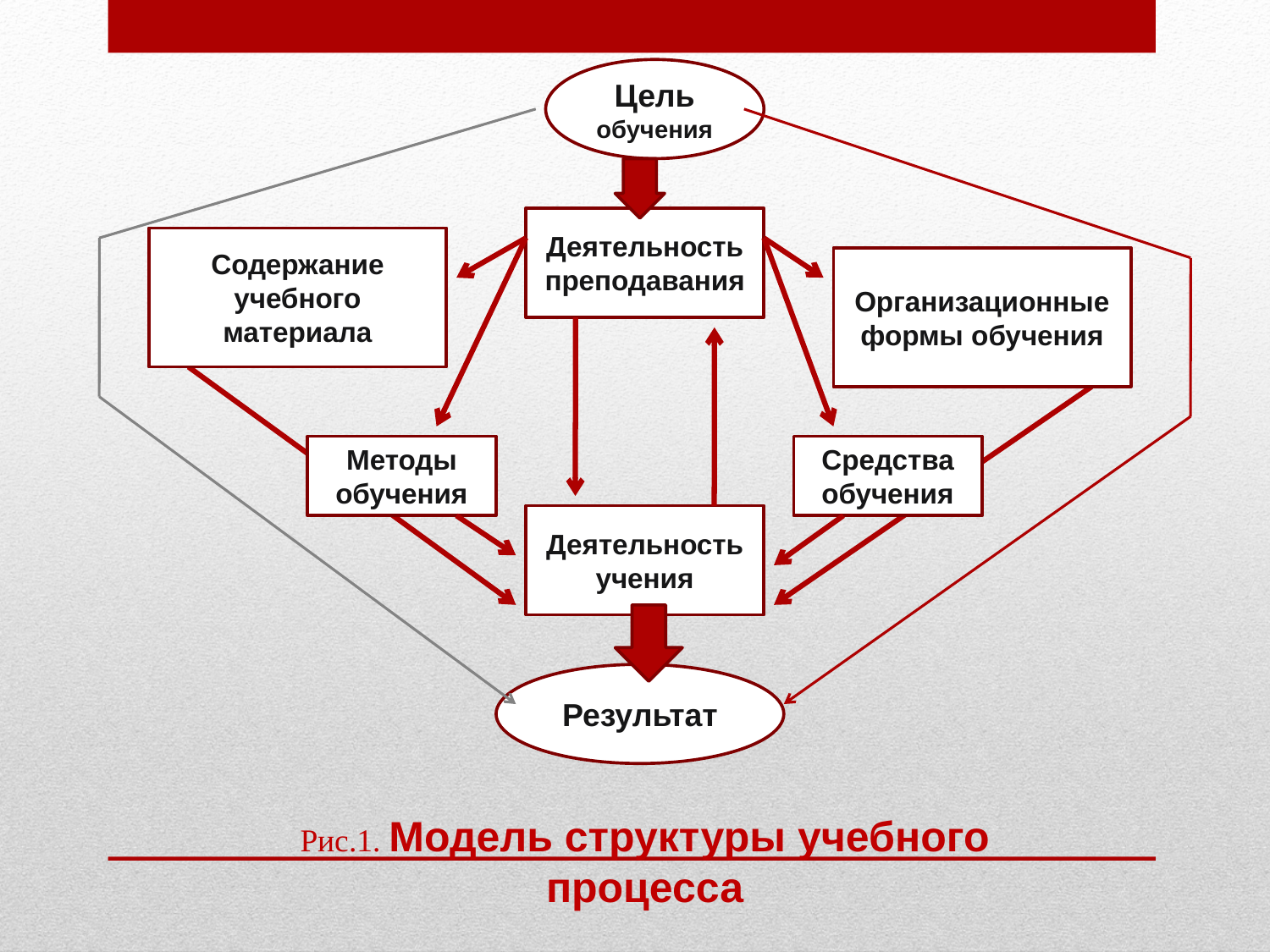

Цель обучения

Деятельность преподавания
Содержание учебного материала
Организационные формы обучения
Методы обучения
Средства обучения
Деятельность учения

Результат
Рис.1. Модель структуры учебного процесса